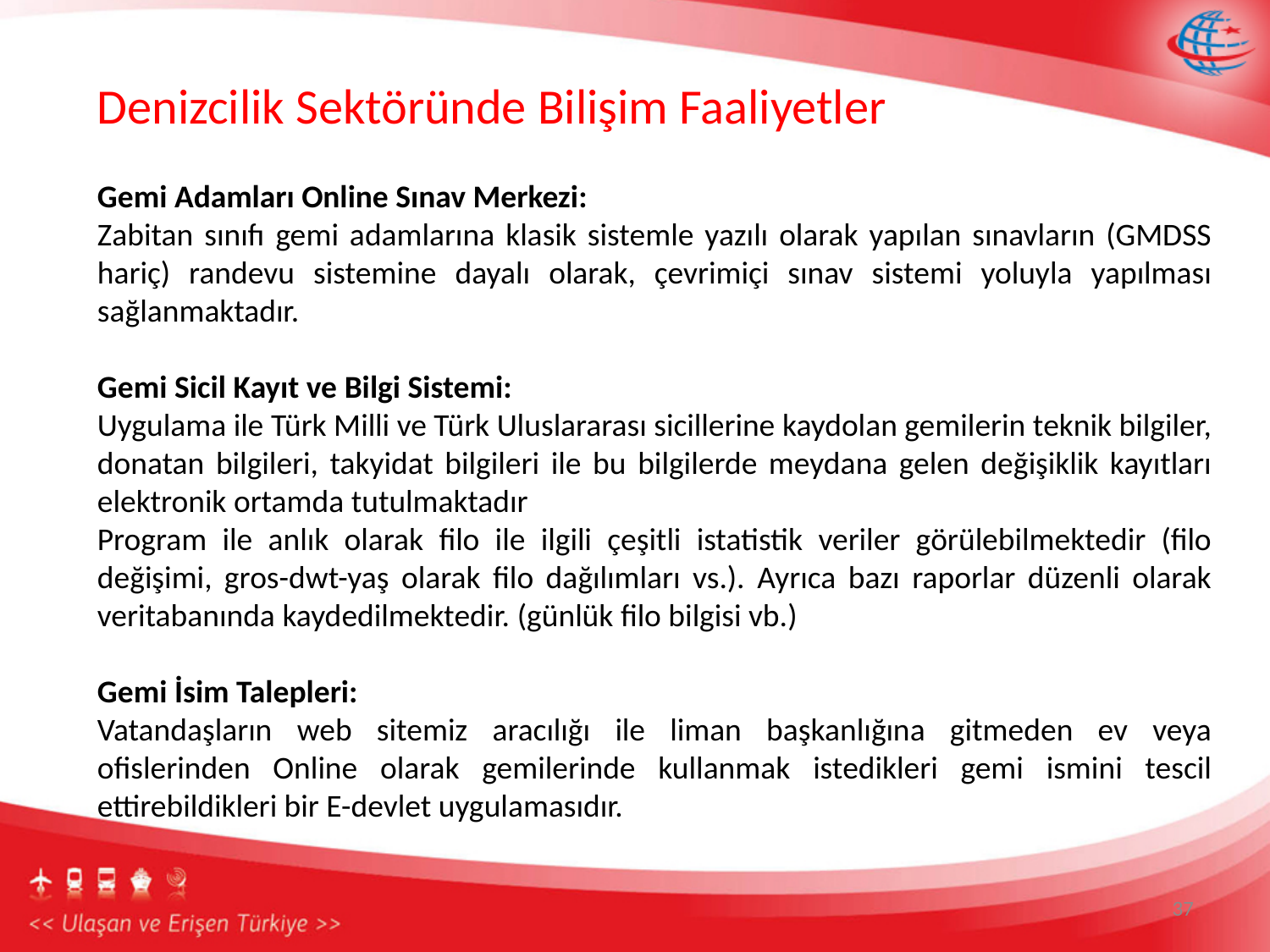

Denizcilik Sektöründe Bilişim Faaliyetler
Gemi Adamları Online Sınav Merkezi:
Zabitan sınıfı gemi adamlarına klasik sistemle yazılı olarak yapılan sınavların (GMDSS hariç) randevu sistemine dayalı olarak, çevrimiçi sınav sistemi yoluyla yapılması sağlanmaktadır.

Gemi Sicil Kayıt ve Bilgi Sistemi:
Uygulama ile Türk Milli ve Türk Uluslararası sicillerine kaydolan gemilerin teknik bilgiler, donatan bilgileri, takyidat bilgileri ile bu bilgilerde meydana gelen değişiklik kayıtları elektronik ortamda tutulmaktadır
Program ile anlık olarak filo ile ilgili çeşitli istatistik veriler görülebilmektedir (filo değişimi, gros-dwt-yaş olarak filo dağılımları vs.). Ayrıca bazı raporlar düzenli olarak veritabanında kaydedilmektedir. (günlük filo bilgisi vb.)

Gemi İsim Talepleri:
Vatandaşların web sitemiz aracılığı ile liman başkanlığına gitmeden ev veya ofislerinden Online olarak gemilerinde kullanmak istedikleri gemi ismini tescil ettirebildikleri bir E-devlet uygulamasıdır.
37